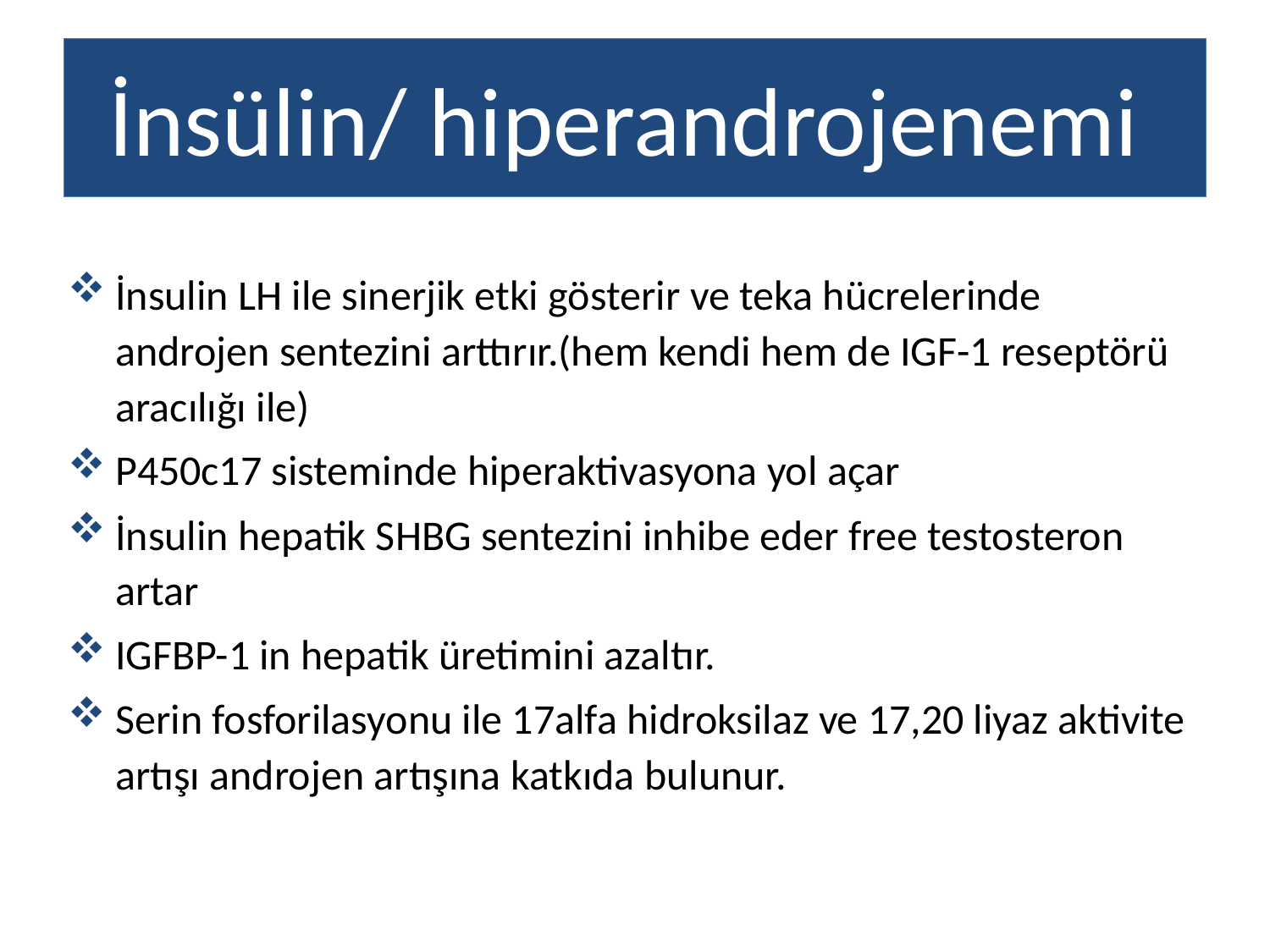

# İnsülin/ hiperandrojenemi
İnsulin LH ile sinerjik etki gösterir ve teka hücrelerinde androjen sentezini arttırır.(hem kendi hem de IGF-1 reseptörü aracılığı ile)
P450c17 sisteminde hiperaktivasyona yol açar
İnsulin hepatik SHBG sentezini inhibe eder free testosteron artar
IGFBP-1 in hepatik üretimini azaltır.
Serin fosforilasyonu ile 17alfa hidroksilaz ve 17,20 liyaz aktivite artışı androjen artışına katkıda bulunur.